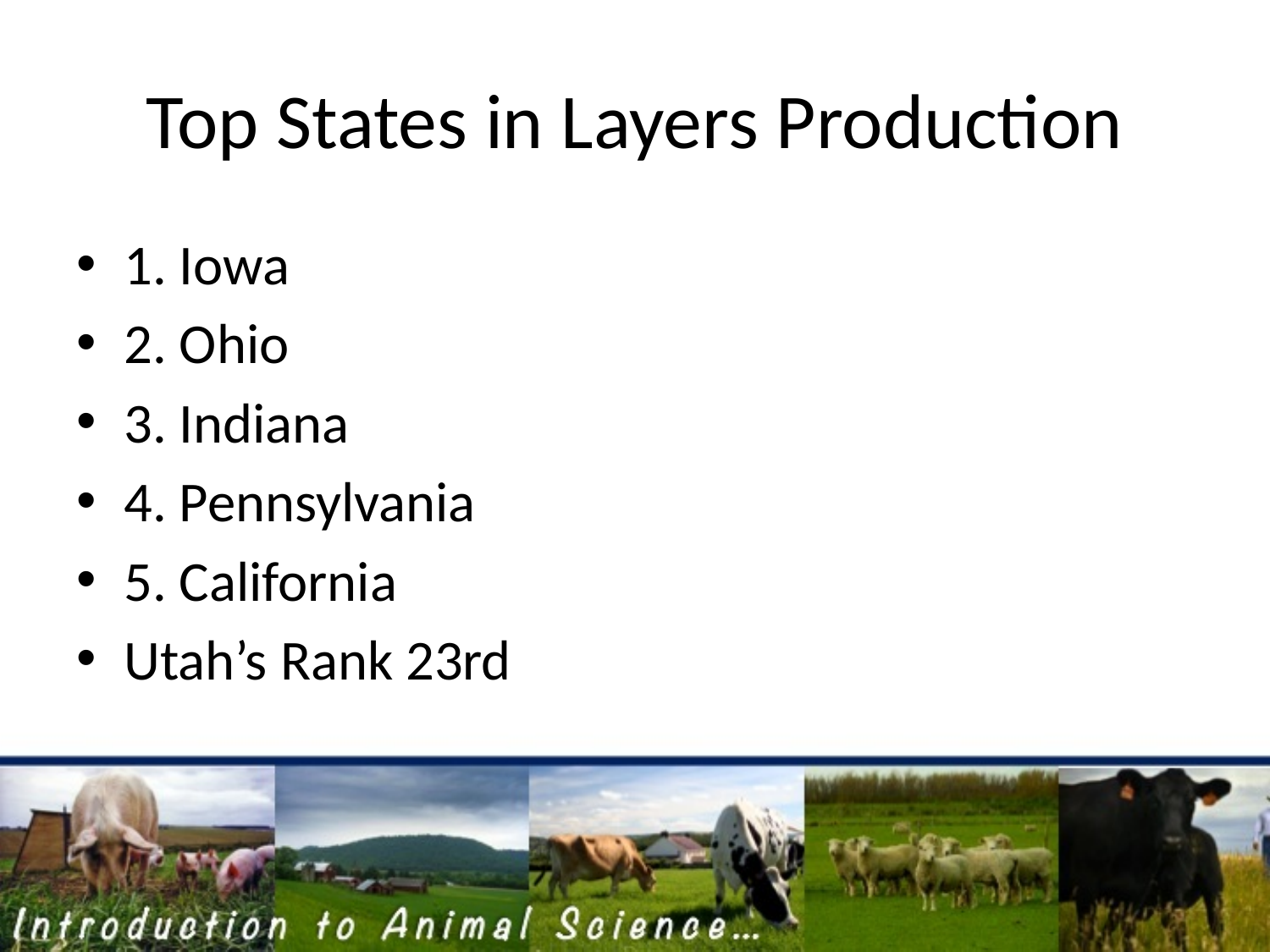

# Top States in Layers Production
1. Iowa
2. Ohio
3. Indiana
4. Pennsylvania
5. California
Utah’s Rank 23rd